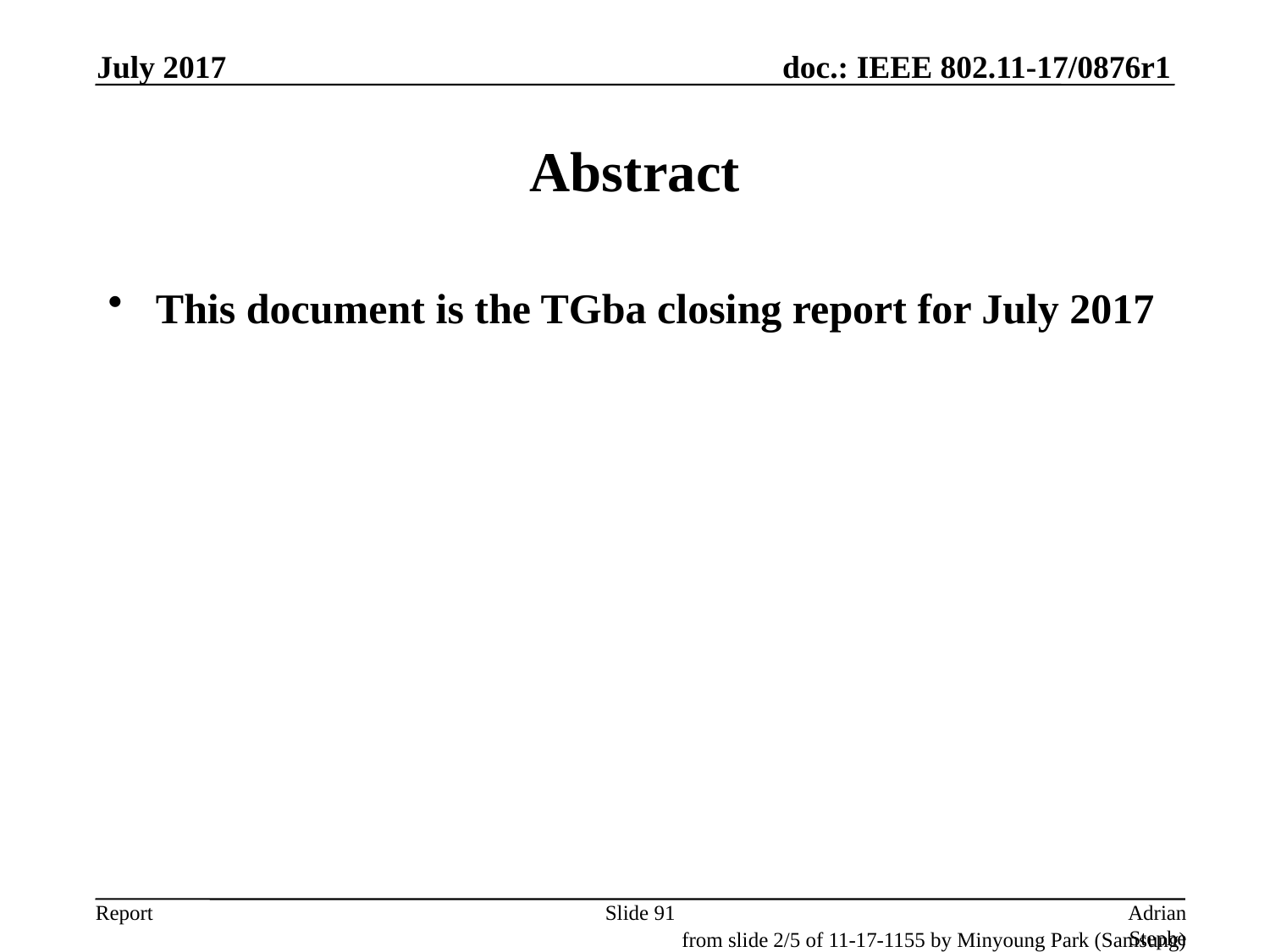

July 2017
# Abstract
This document is the TGba closing report for July 2017
Slide 91
Adrian Stephens, Intel Corporation
from slide 2/5 of 11-17-1155 by Minyoung Park (Samsung)